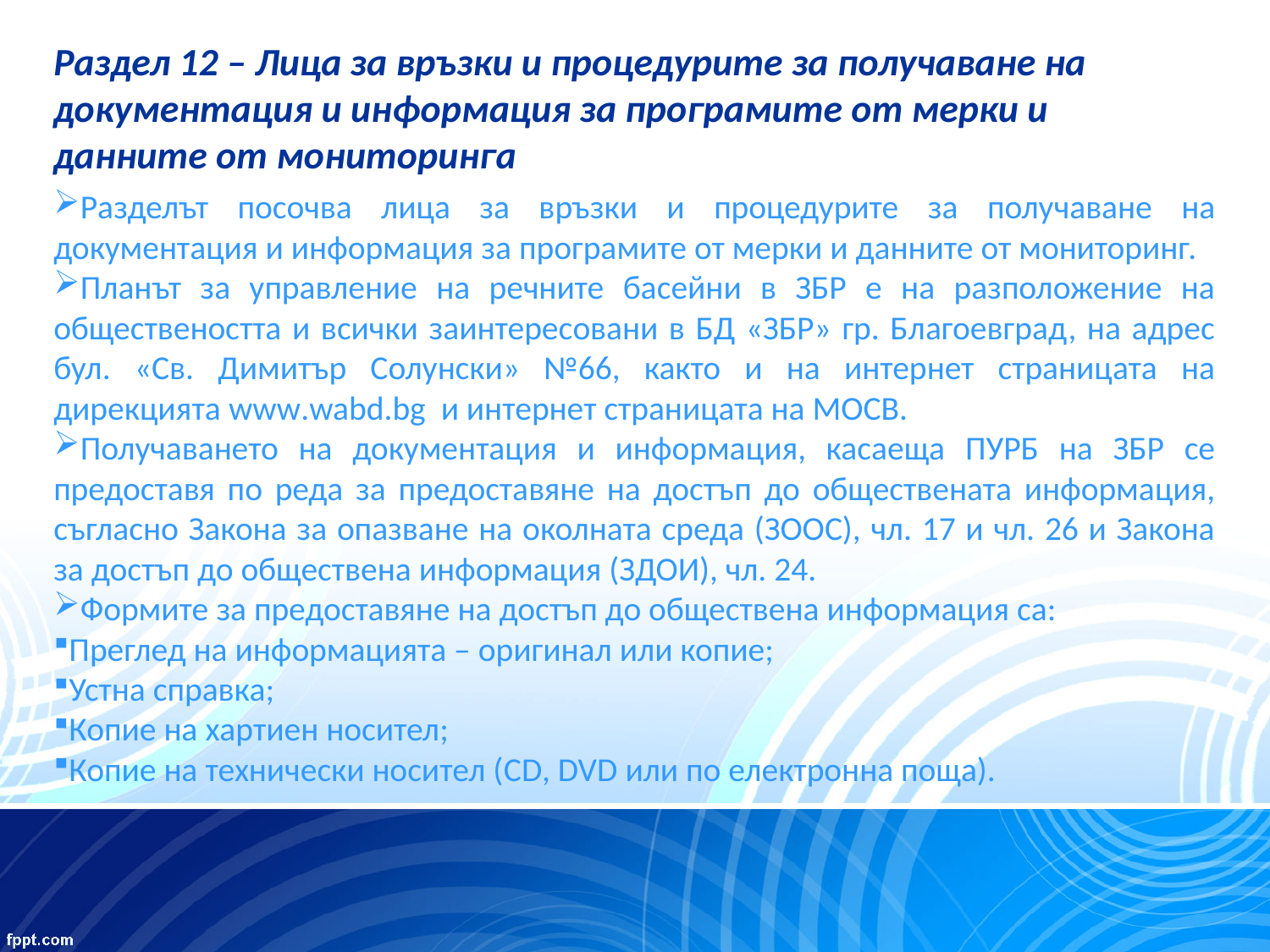

Раздел 12 – Лица за връзки и процедурите за получаване на документация и информация за програмите от мерки и данните от мониторинга

Разделът посочва лица за връзки и процедурите за получаване на документация и информация за програмите от мерки и данните от мониторинг.
Планът за управление на речните басейни в ЗБР е на разположение на обществеността и всички заинтересовани в БД «ЗБР» гр. Благоевград, на адрес бул. «Св. Димитър Солунски» №66, както и на интернет страницата на дирекцията www.wabd.bg  и интернет страницата на МОСВ.
Получаването на документация и информация, касаеща ПУРБ на ЗБР се предоставя по реда за предоставяне на достъп до обществената информация, съгласно Закона за опазване на околната среда (ЗООС), чл. 17 и чл. 26 и Закона за достъп до обществена информация (ЗДОИ), чл. 24.
Формите за предоставяне на достъп до обществена информация са:
Преглед на информацията – оригинал или копие;
Устна справка;
Копие на хартиен носител;
Копие на технически носител (CD, DVD или по електронна поща).